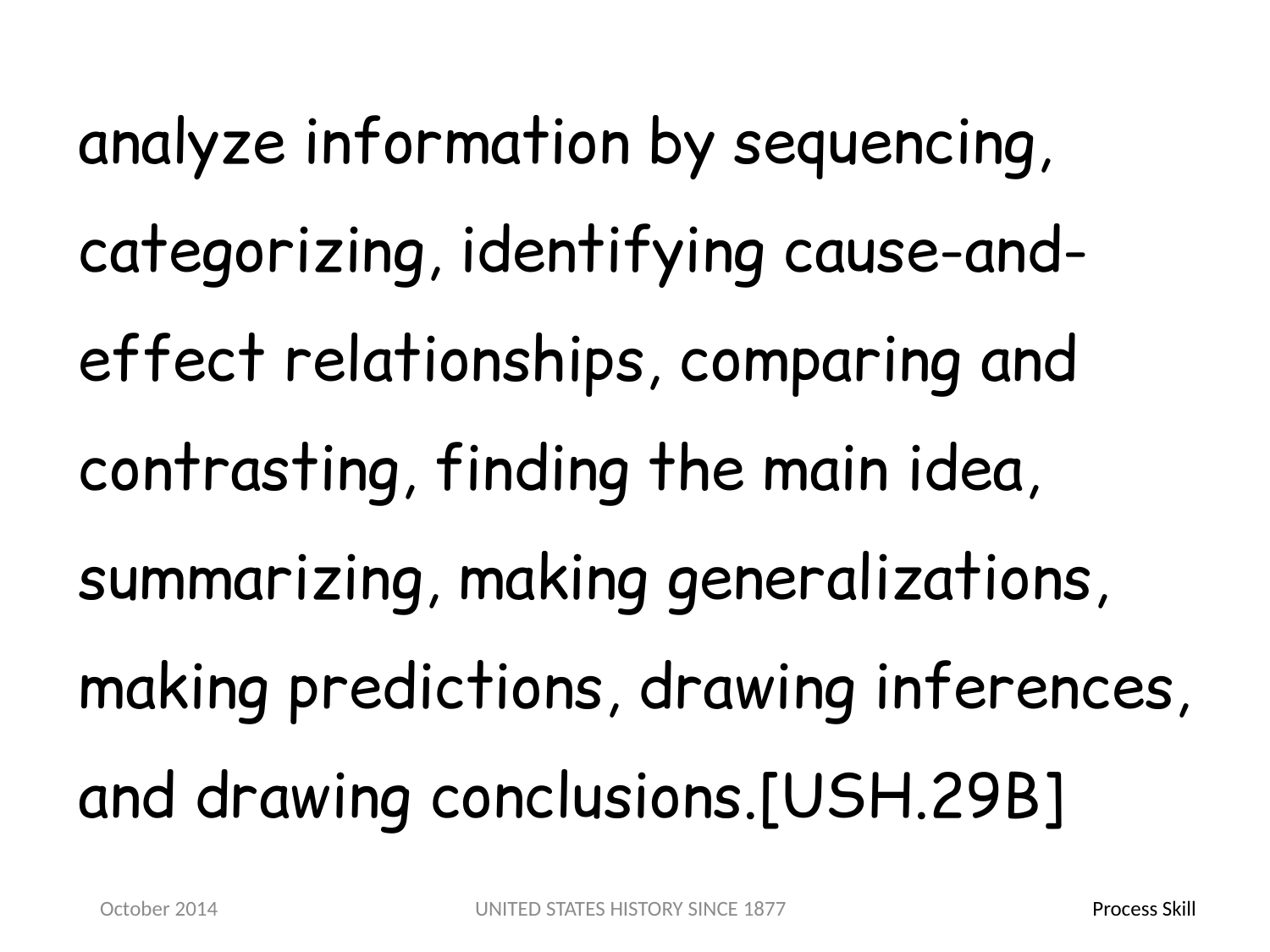

analyze information by sequencing, categorizing, identifying cause-and-effect relationships, comparing and contrasting, finding the main idea, summarizing, making generalizations, making predictions, drawing inferences, and drawing conclusions.[USH.29B]
October 2014
UNITED STATES HISTORY SINCE 1877